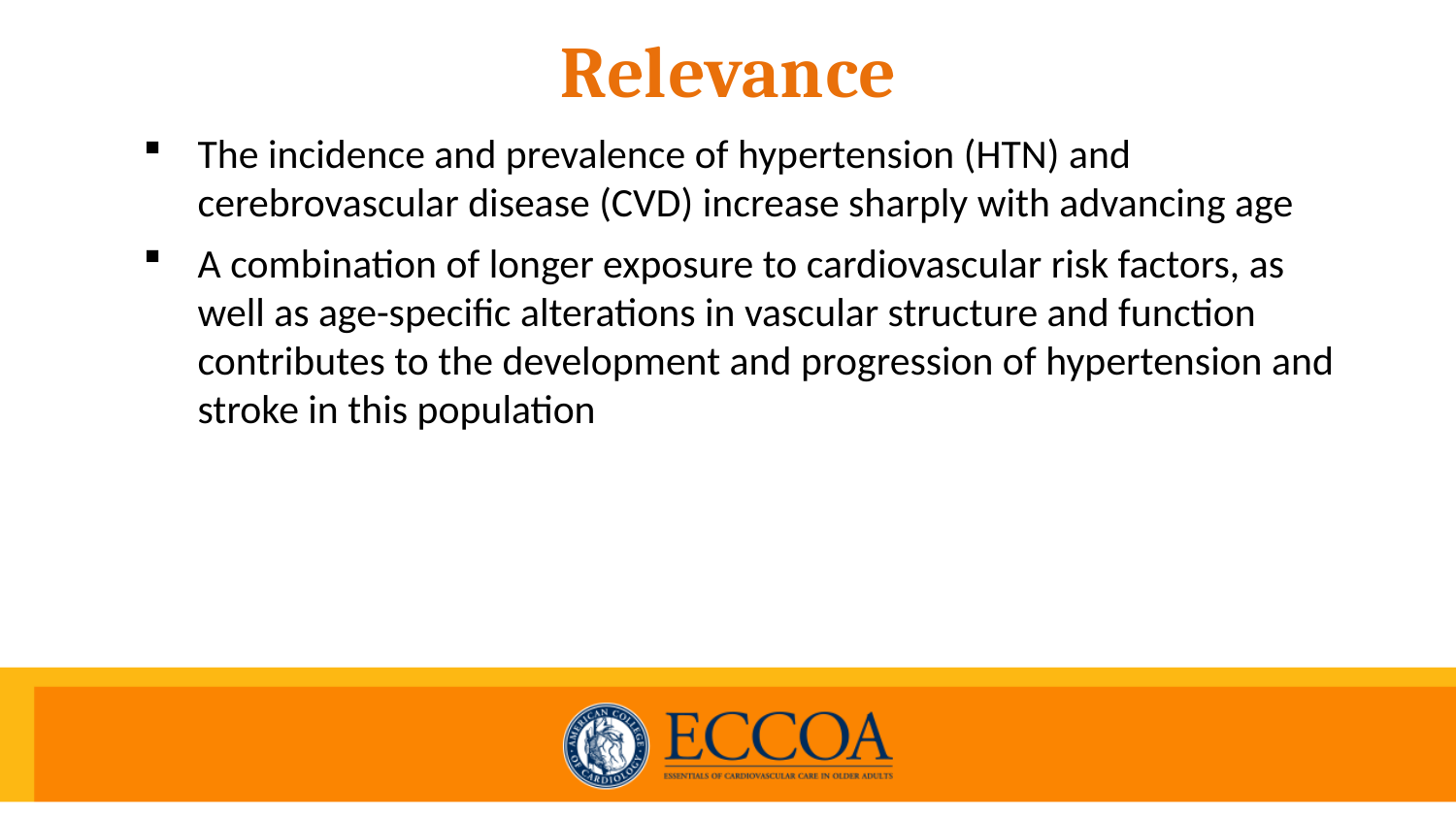

# Relevance
The incidence and prevalence of hypertension (HTN) and cerebrovascular disease (CVD) increase sharply with advancing age
A combination of longer exposure to cardiovascular risk factors, as well as age-specific alterations in vascular structure and function contributes to the development and progression of hypertension and stroke in this population